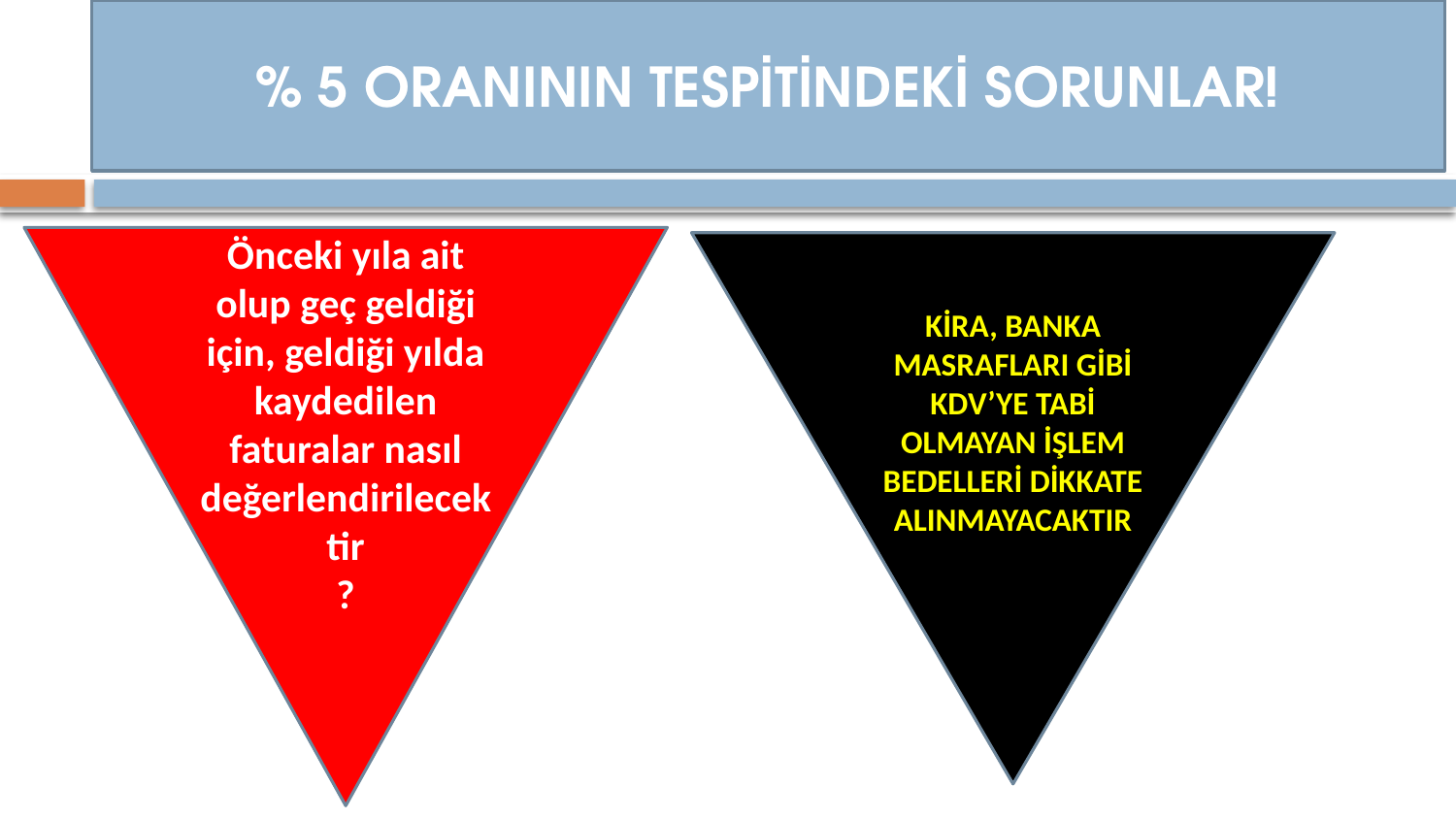

% 5 ORANININ TESPİTİNDEKİ SORUNLAR!

Önceki yıla ait olup geç geldiği için, geldiği yılda kaydedilen faturalar nasıl değerlendirilecektir
?

KİRA, BANKA MASRAFLARI GİBİ KDV’YE TABİ OLMAYAN İŞLEM BEDELLERİ DİKKATE ALINMAYACAKTIR